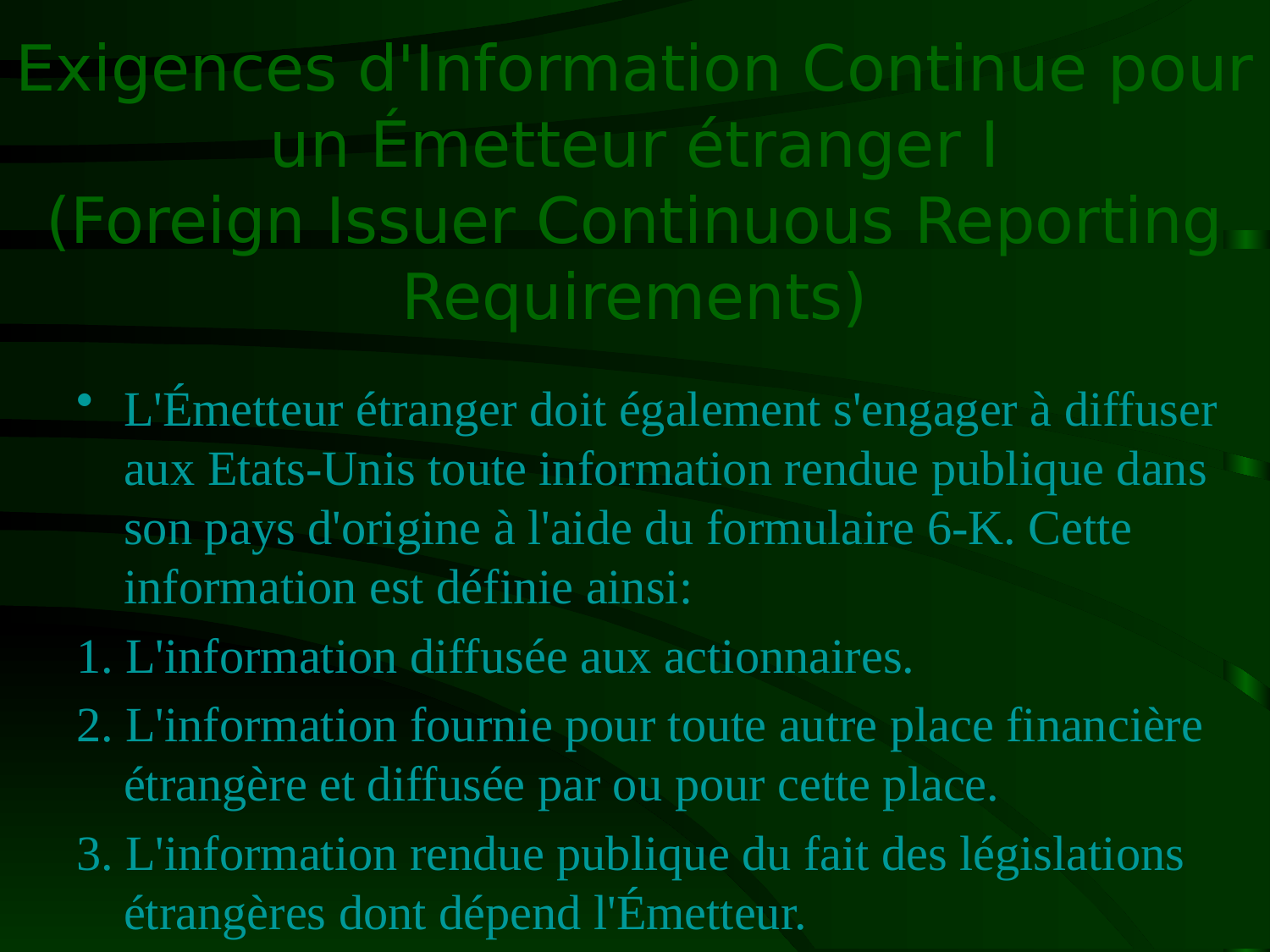

# Exigences d'Information Continue pour un Émetteur étranger I (Foreign Issuer Continuous Reporting Requirements)
L'Émetteur étranger doit également s'engager à diffuser aux Etats-Unis toute information rendue publique dans son pays d'origine à l'aide du formulaire 6-K. Cette information est définie ainsi:
1. L'information diffusée aux actionnaires.
2. L'information fournie pour toute autre place financière étrangère et diffusée par ou pour cette place.
3. L'information rendue publique du fait des législations étrangères dont dépend l'Émetteur.